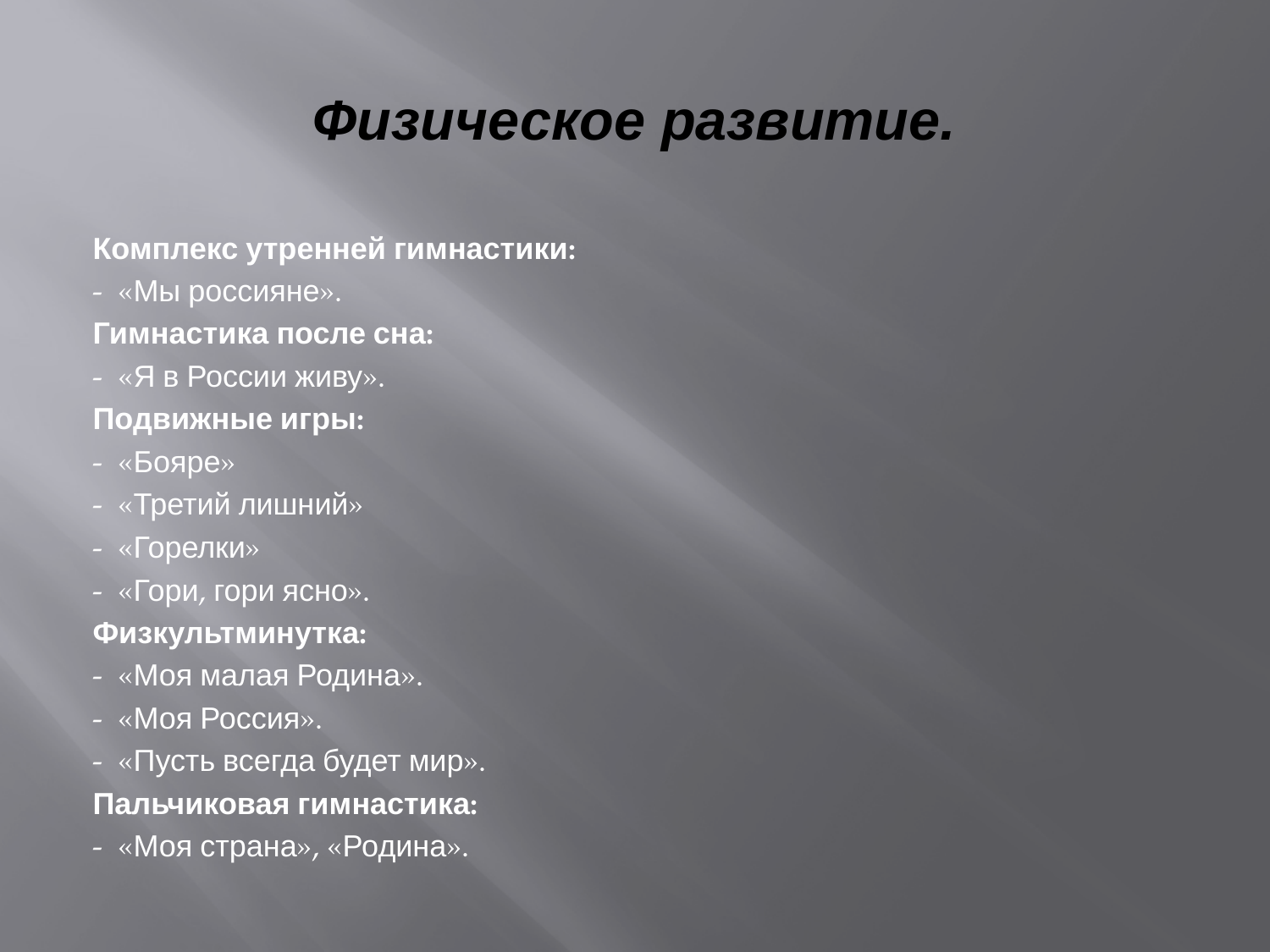

# Физическое развитие.
Комплекс утренней гимнастики:
-  «Мы россияне».
Гимнастика после сна:
-  «Я в России живу».
Подвижные игры:
-  «Бояре»
-  «Третий лишний»
-  «Горелки»
-  «Гори, гори ясно».
Физкультминутка:
-  «Моя малая Родина».
-  «Моя Россия».
-  «Пусть всегда будет мир».
Пальчиковая гимнастика:
-  «Моя страна», «Родина».